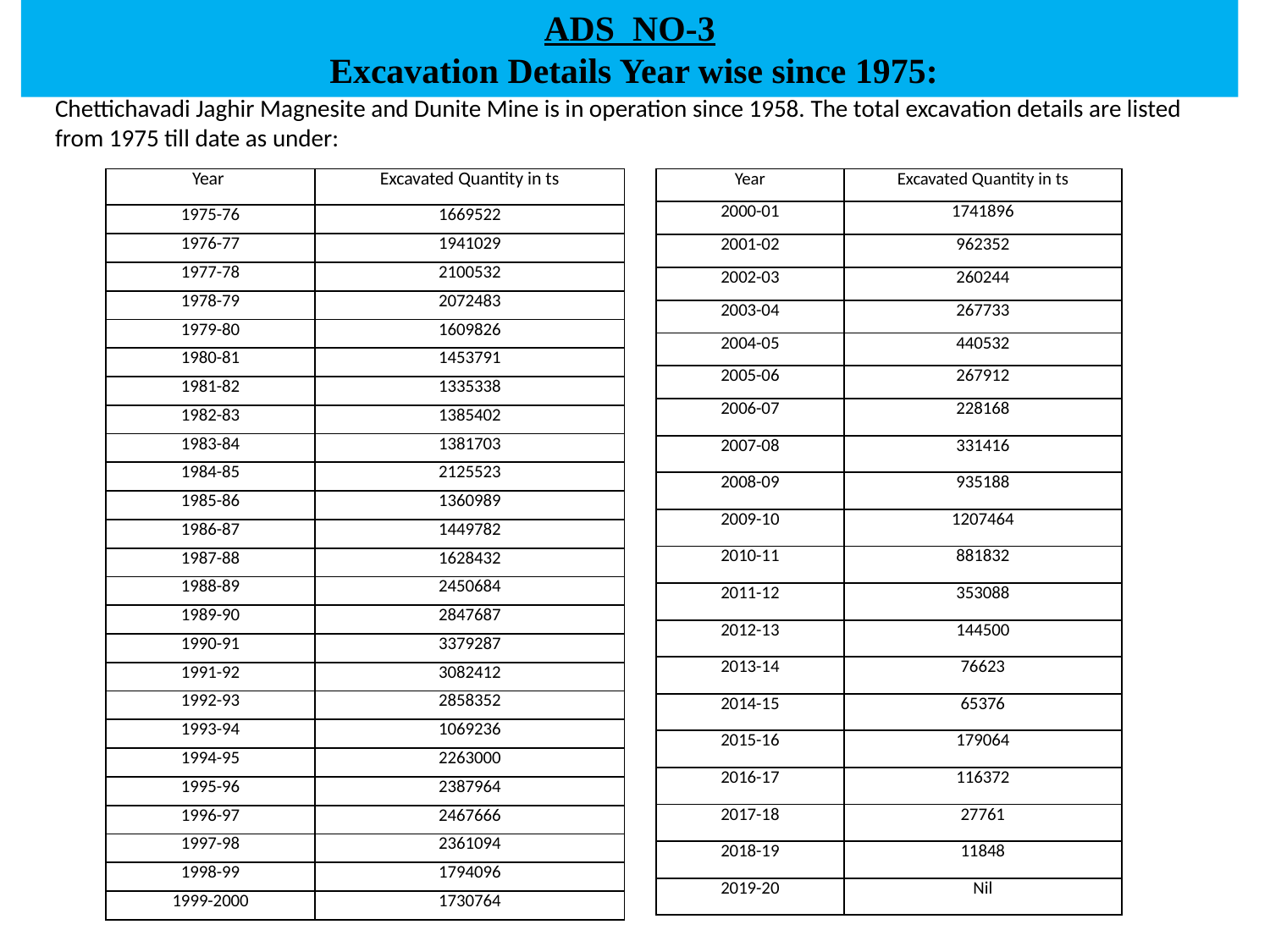

ADS  NO-3
 Excavation Details Year wise since 1975:
Chettichavadi Jaghir Magnesite and Dunite Mine is in operation since 1958. The total excavation details are listed from 1975 till date as under:
| Year | Excavated Quantity in ts |
| --- | --- |
| 1975-76 | 1669522 |
| 1976-77 | 1941029 |
| 1977-78 | 2100532 |
| 1978-79 | 2072483 |
| 1979-80 | 1609826 |
| 1980-81 | 1453791 |
| 1981-82 | 1335338 |
| 1982-83 | 1385402 |
| 1983-84 | 1381703 |
| 1984-85 | 2125523 |
| 1985-86 | 1360989 |
| 1986-87 | 1449782 |
| 1987-88 | 1628432 |
| 1988-89 | 2450684 |
| 1989-90 | 2847687 |
| 1990-91 | 3379287 |
| 1991-92 | 3082412 |
| 1992-93 | 2858352 |
| 1993-94 | 1069236 |
| 1994-95 | 2263000 |
| 1995-96 | 2387964 |
| 1996-97 | 2467666 |
| 1997-98 | 2361094 |
| 1998-99 | 1794096 |
| 1999-2000 | 1730764 |
| Year | Excavated Quantity in ts |
| --- | --- |
| 2000-01 | 1741896 |
| 2001-02 | 962352 |
| 2002-03 | 260244 |
| 2003-04 | 267733 |
| 2004-05 | 440532 |
| 2005-06 | 267912 |
| 2006-07 | 228168 |
| 2007-08 | 331416 |
| 2008-09 | 935188 |
| 2009-10 | 1207464 |
| 2010-11 | 881832 |
| 2011-12 | 353088 |
| 2012-13 | 144500 |
| 2013-14 | 76623 |
| 2014-15 | 65376 |
| 2015-16 | 179064 |
| 2016-17 | 116372 |
| 2017-18 | 27761 |
| 2018-19 | 11848 |
| 2019-20 | Nil |